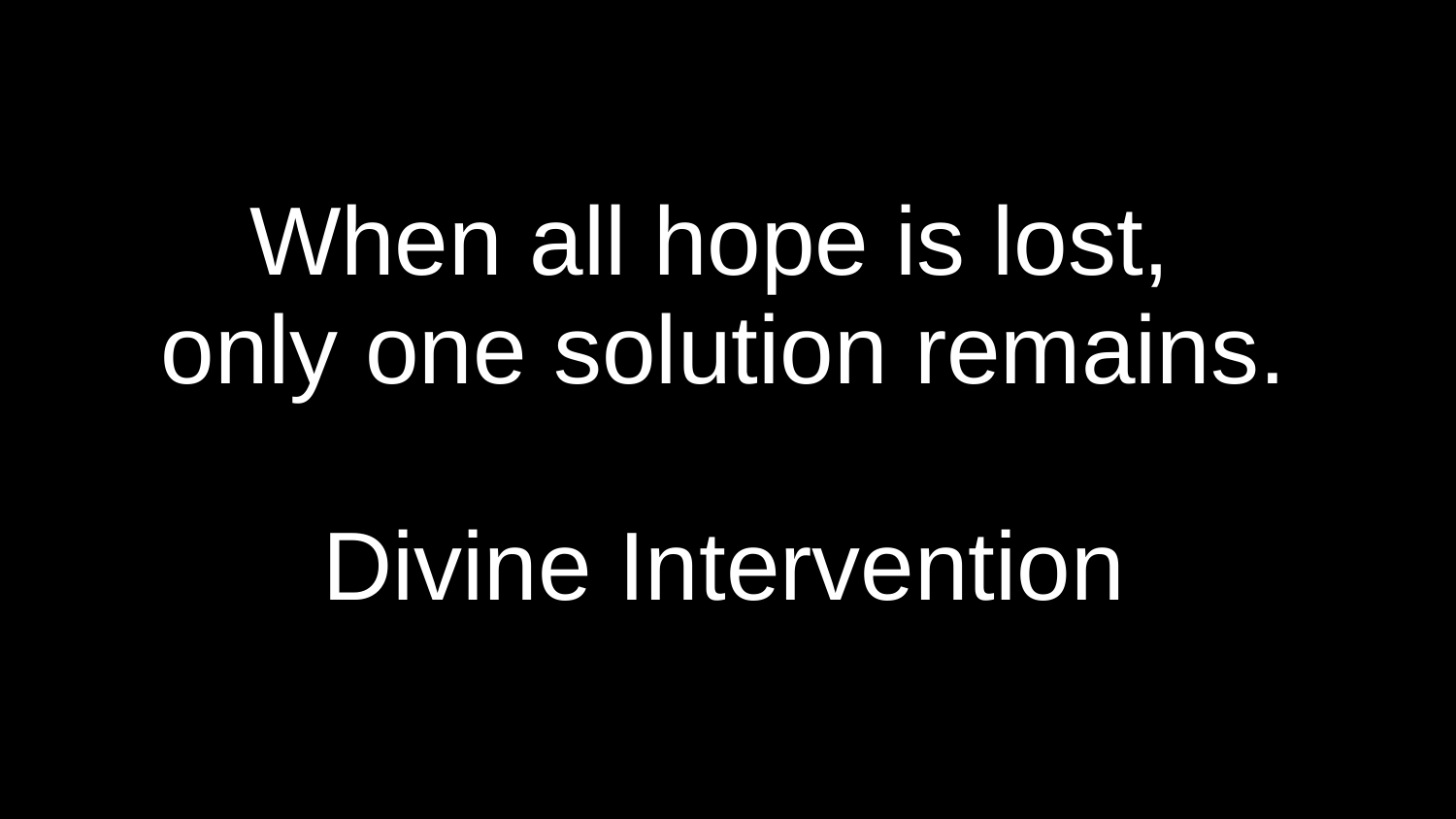

When all hope is lost,
only one solution remains.

Divine Intervention